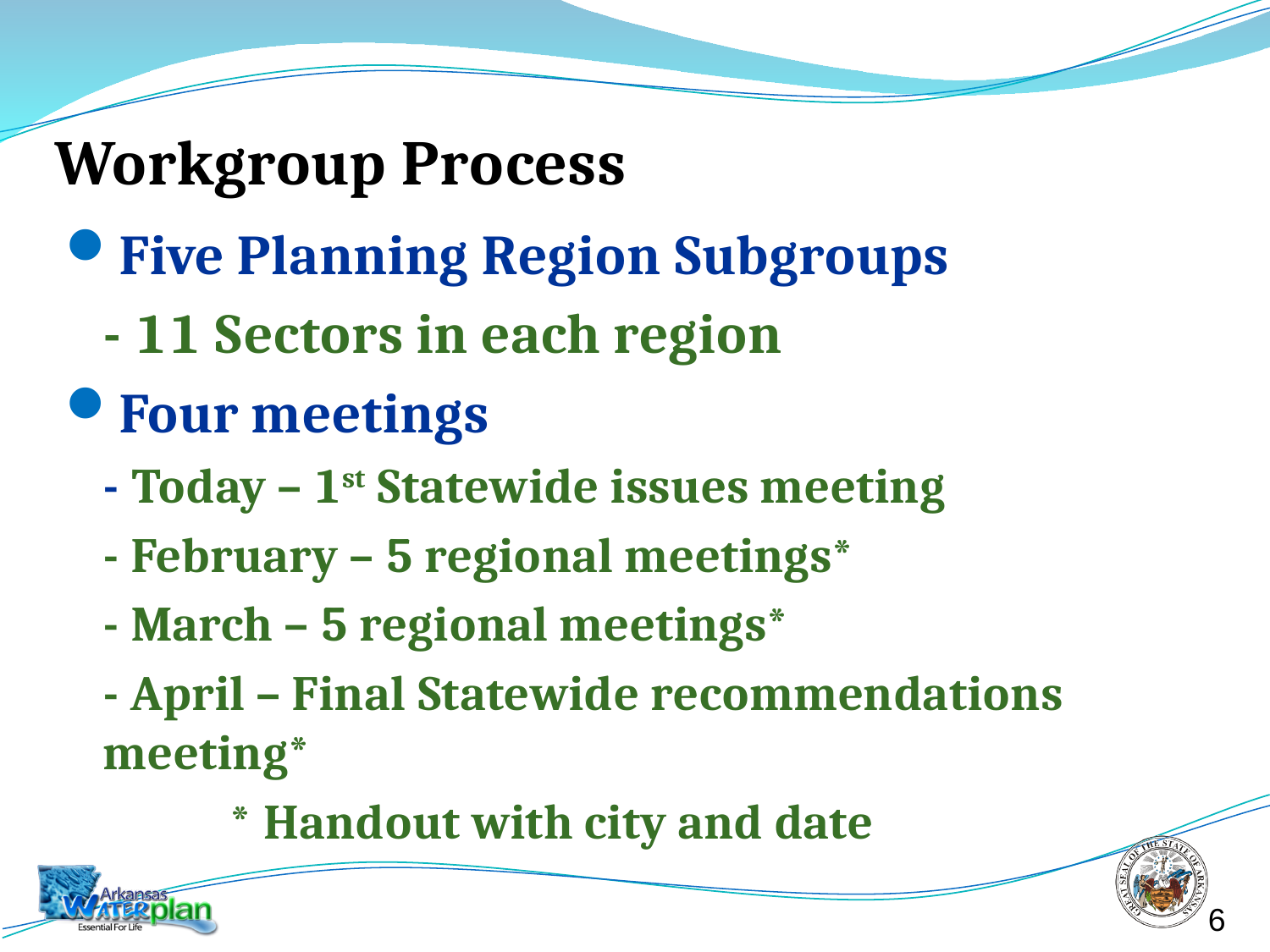

# Workgroup Process
Five Planning Region Subgroups
	- 11 Sectors in each region
Four meetings
	- Today – 1st Statewide issues meeting
	- February – 5 regional meetings*
	- March – 5 regional meetings*
	- April – Final Statewide recommendations 	meeting*
		* Handout with city and date